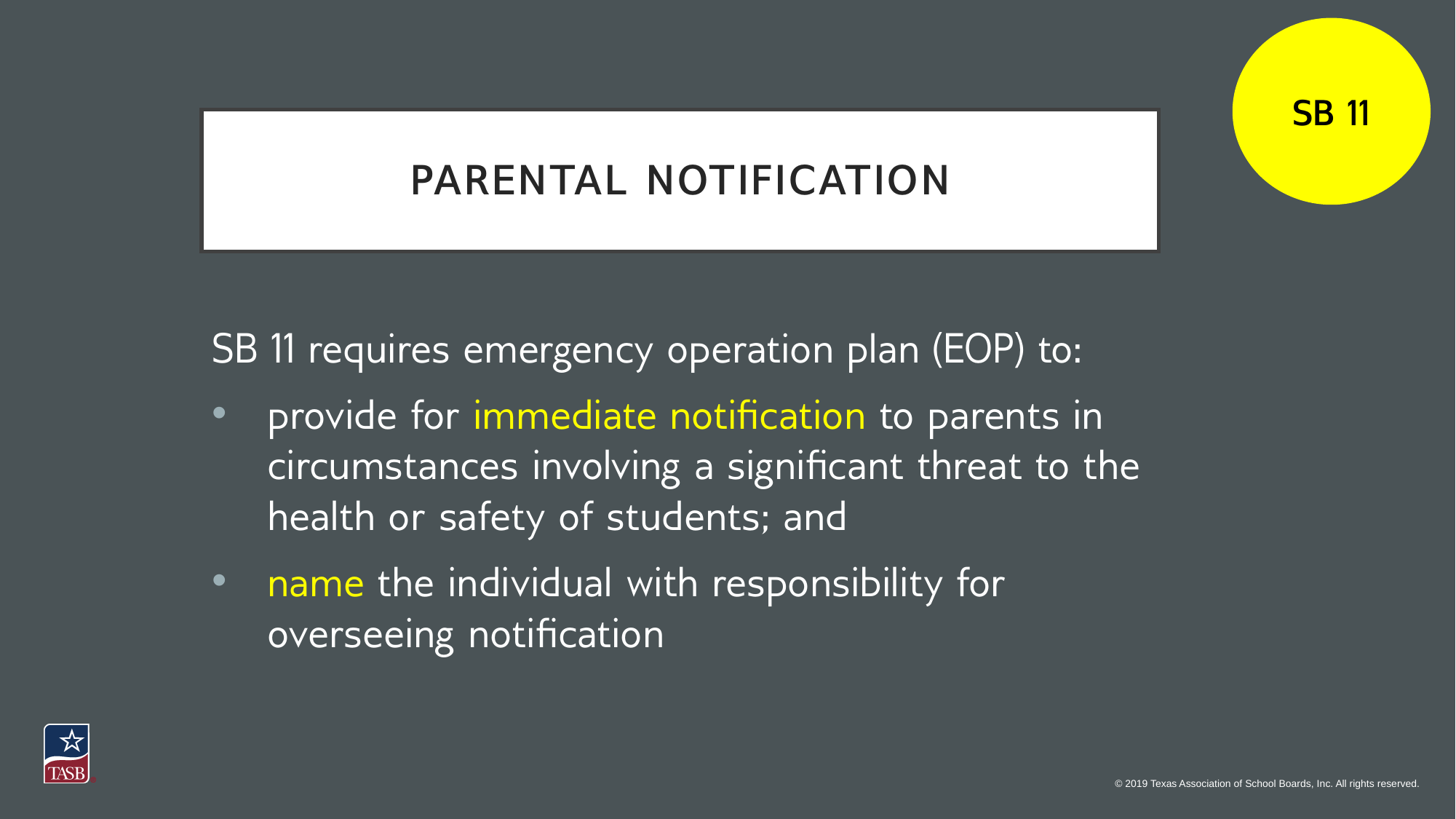

SB 11
# Parental Notification
SB 11 requires emergency operation plan (EOP) to:
provide for immediate notification to parents in circumstances involving a significant threat to the health or safety of students; and
name the individual with responsibility for overseeing notification